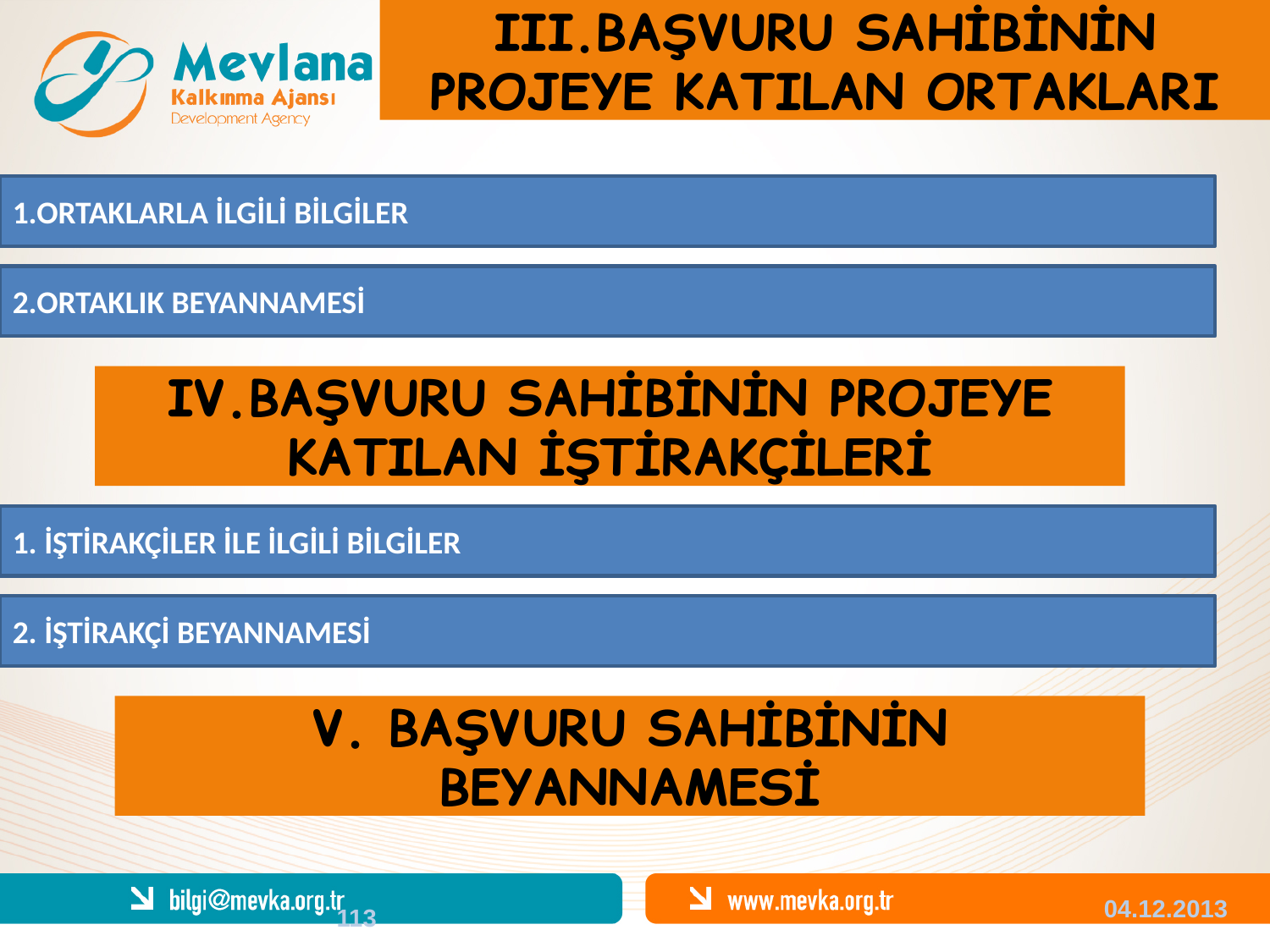

III.BAŞVURU SAHİBİNİN PROJEYE KATILAN ORTAKLARI
1.ORTAKLARLA İLGİLİ BİLGİLER
2.ORTAKLIK BEYANNAMESİ
IV.BAŞVURU SAHİBİNİN PROJEYE KATILAN İŞTİRAKÇİLERİ
1. İŞTİRAKÇİLER İLE İLGİLİ BİLGİLER
2. İŞTİRAKÇİ BEYANNAMESİ
V. BAŞVURU SAHİBİNİN BEYANNAMESİ
113
04.12.2013